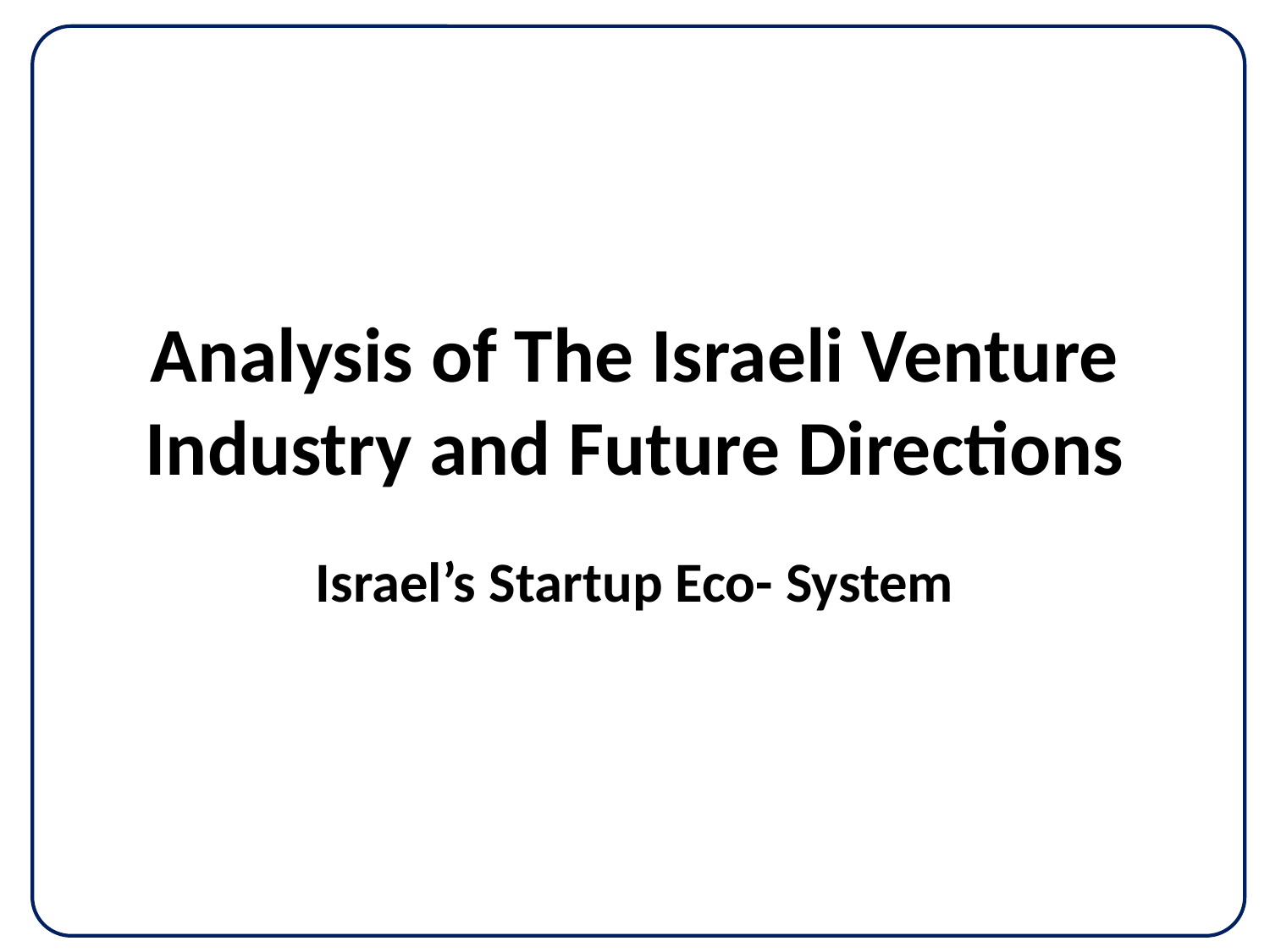

Analysis of The Israeli Venture Industry and Future Directions
Israel’s Startup Eco- System